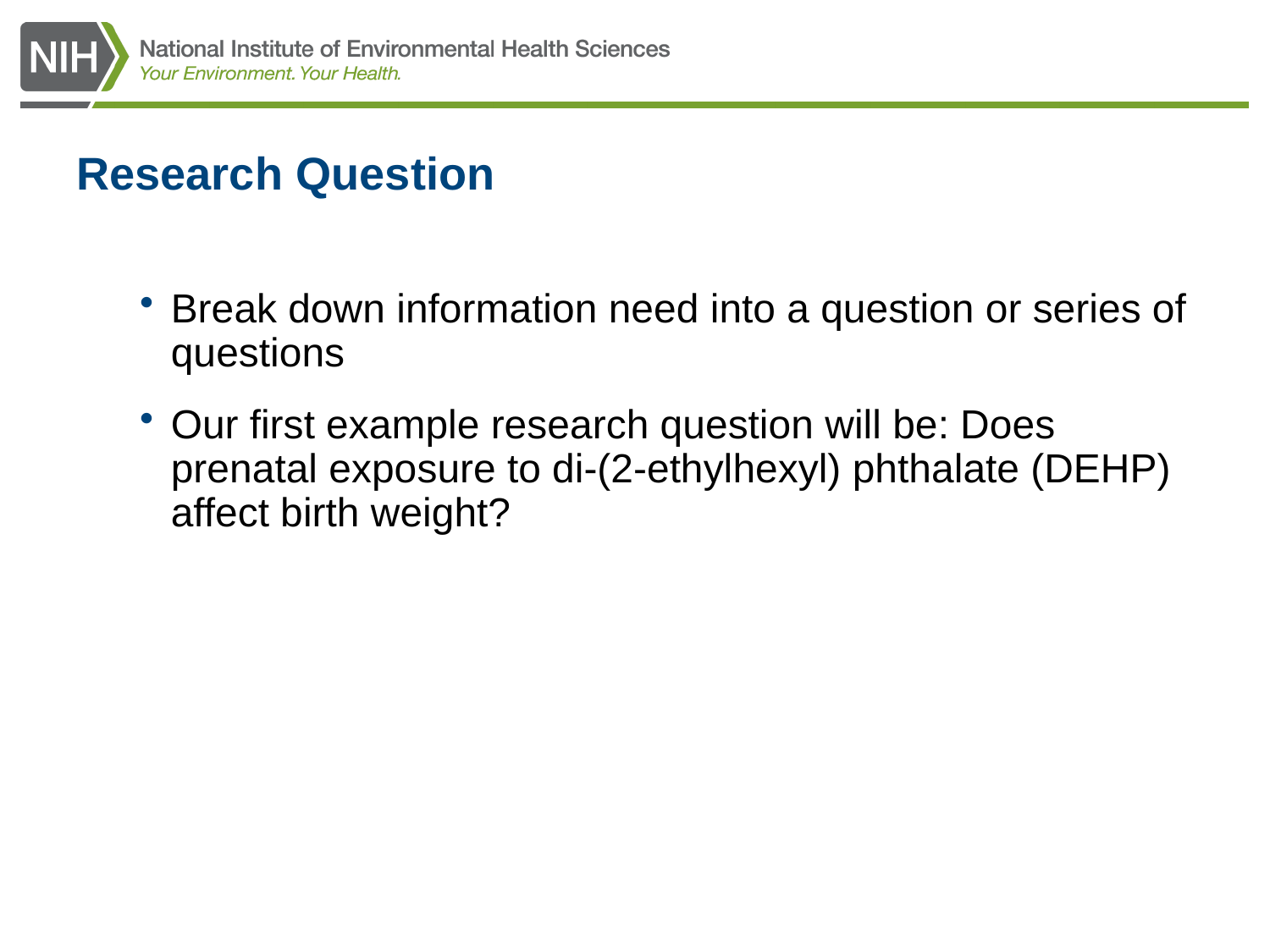

# Research Question
Break down information need into a question or series of questions
Our first example research question will be: Does prenatal exposure to di-(2-ethylhexyl) phthalate (DEHP) affect birth weight?